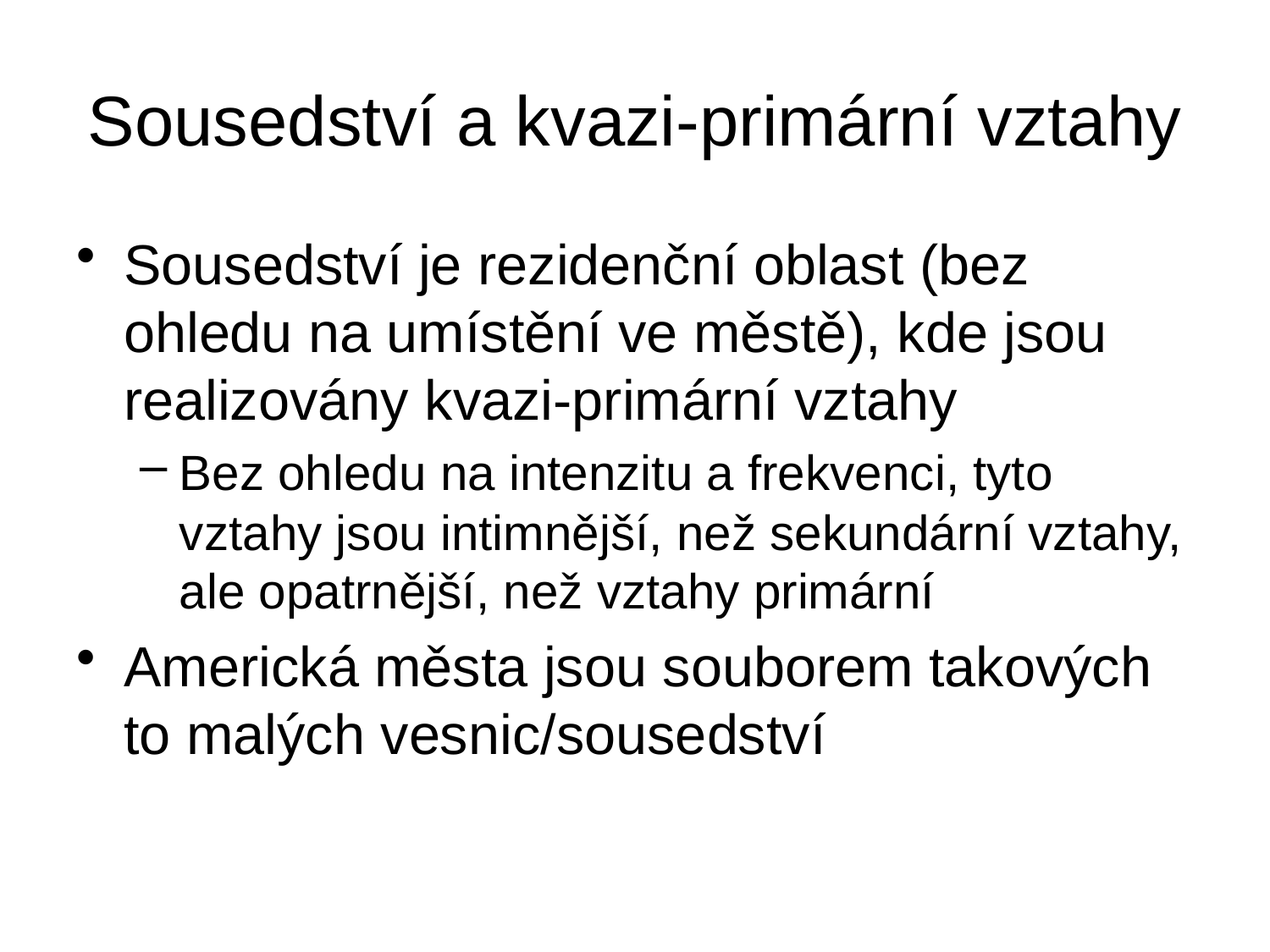

# Sousedství a kvazi-primární vztahy
Sousedství je rezidenční oblast (bez ohledu na umístění ve městě), kde jsou realizovány kvazi-primární vztahy
Bez ohledu na intenzitu a frekvenci, tyto vztahy jsou intimnější, než sekundární vztahy, ale opatrnější, než vztahy primární
Americká města jsou souborem takových to malých vesnic/sousedství